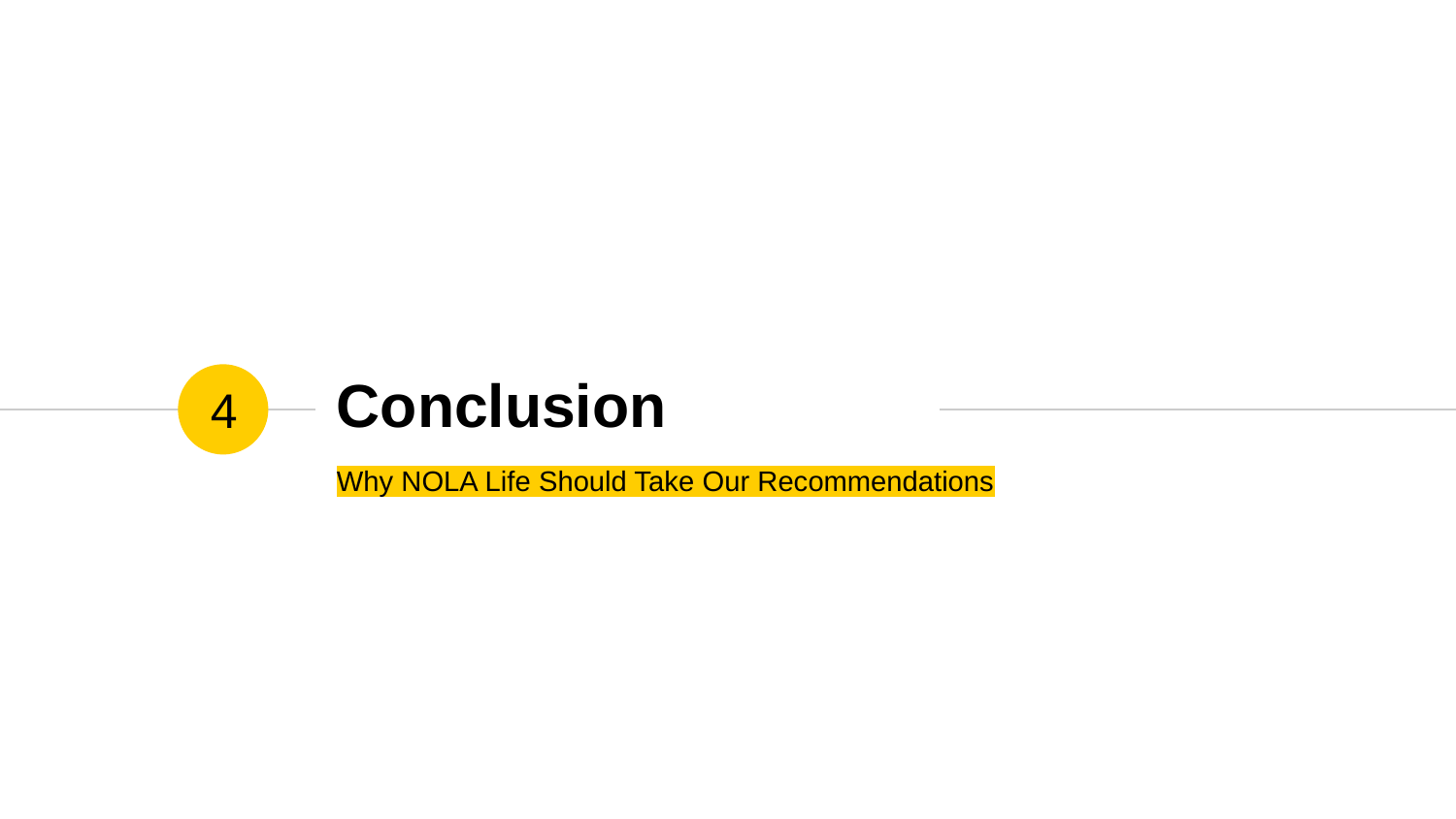

# Conclusion
4
Why NOLA Life Should Take Our Recommendations